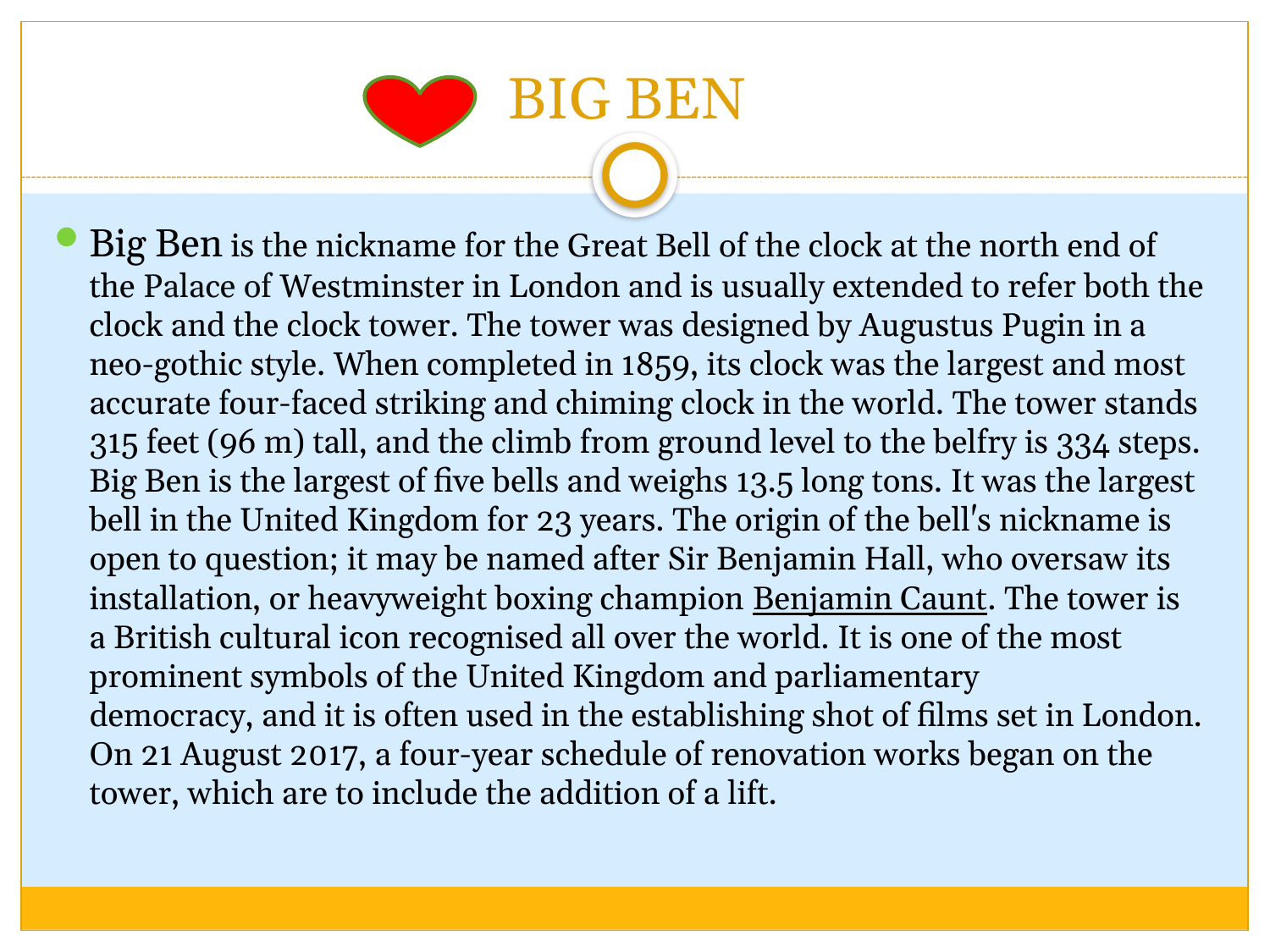

# BIG BEN

Big Ben is the nickname for the Great Bell of the clock at the north end of the Palace of Westminster in London and is usually extended to refer both the clock and the clock tower. The tower was designed by Augustus Pugin in a neo-gothic style. When completed in 1859, its clock was the largest and most accurate four-faced striking and chiming clock in the world. The tower stands 315 feet (96 m) tall, and the climb from ground level to the belfry is 334 steps. Big Ben is the largest of five bells and weighs 13.5 long tons. It was the largest bell in the United Kingdom for 23 years. The origin of the bell's nickname is open to question; it may be named after Sir Benjamin Hall, who oversaw its installation, or heavyweight boxing champion Benjamin Caunt. The tower is a British cultural icon recognised all over the world. It is one of the most prominent symbols of the United Kingdom and parliamentary democracy, and it is often used in the establishing shot of films set in London. On 21 August 2017, a four-year schedule of renovation works began on the tower, which are to include the addition of a lift.